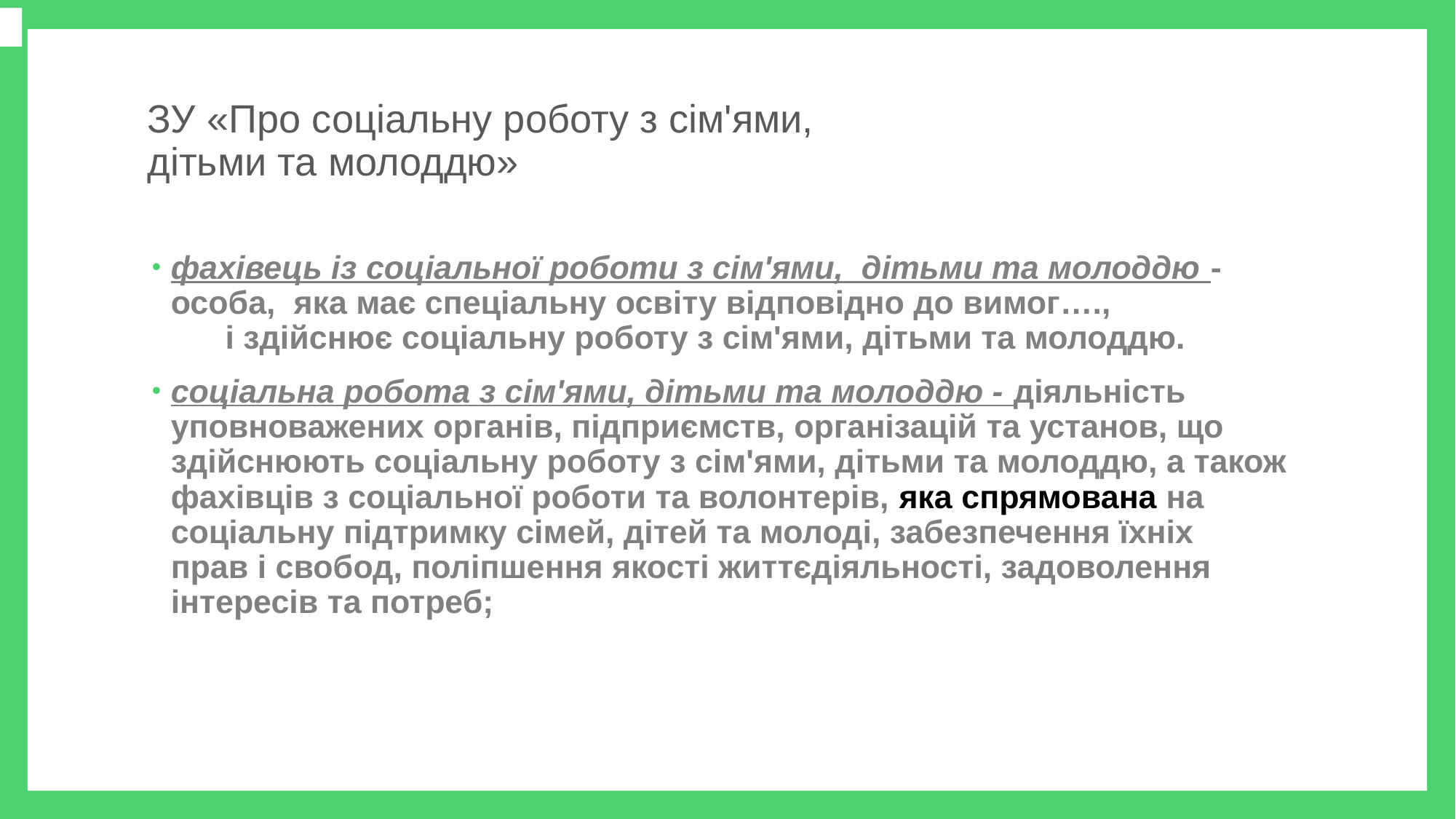

# ЗУ «Про соціальну роботу з сім'ями, дітьми та молоддю»
фахівець із соціальної роботи з сім'ями,  дітьми та молоддю - особа,  яка має спеціальну освіту відповідно до вимог….,                            і здійснює соціальну роботу з сім'ями, дітьми та молоддю.
соціальна робота з сім'ями, дітьми та молоддю - діяльність
уповноважених органів, підприємств, організацій та установ, що
здійснюють соціальну роботу з сім'ями, дітьми та молоддю, а також фахівців з соціальної роботи та волонтерів, яка спрямована на соціальну підтримку сімей, дітей та молоді, забезпечення їхніх
прав і свобод, поліпшення якості життєдіяльності, задоволення
інтересів та потреб;